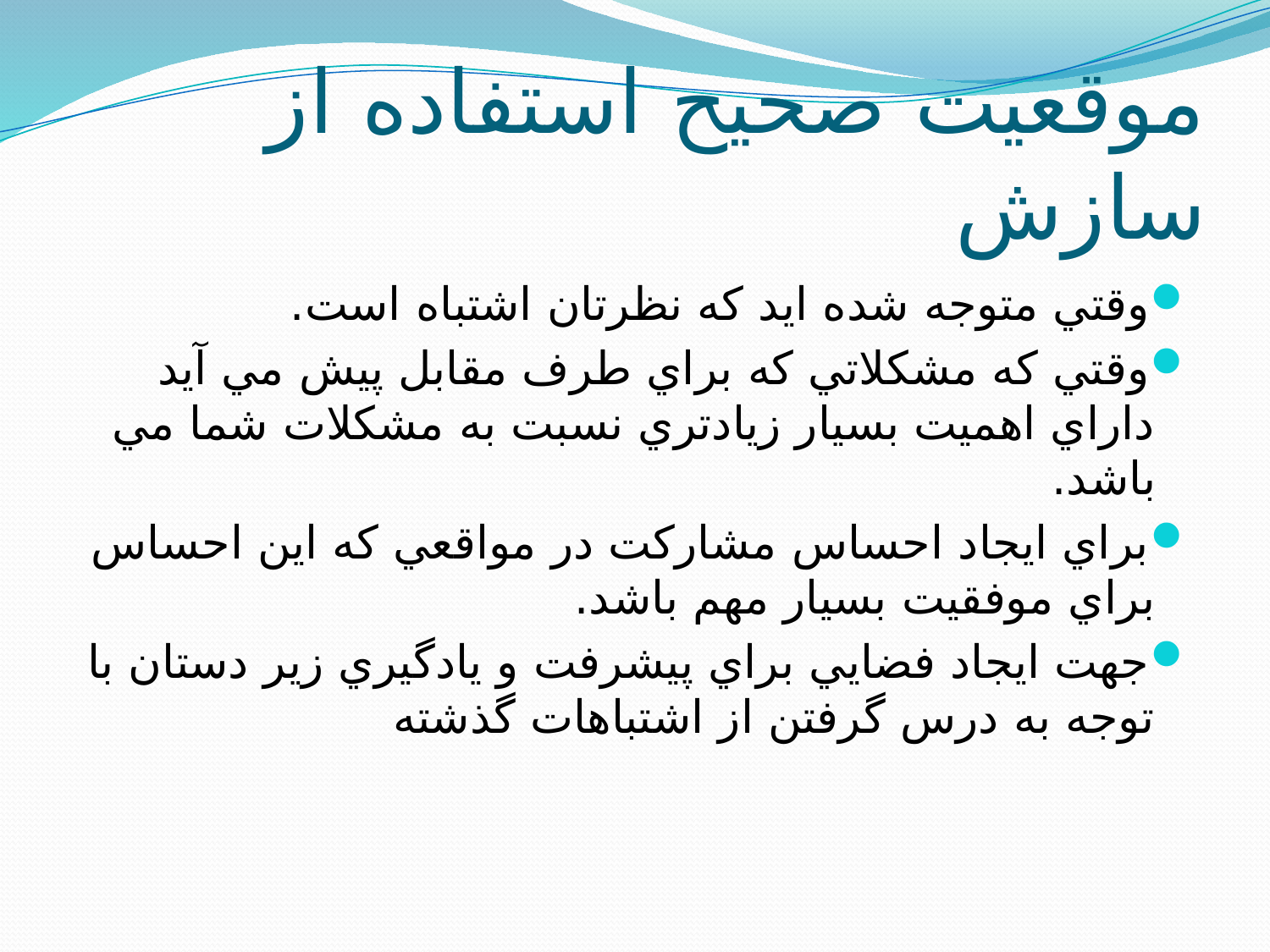

# موقعيت صحيح استفاده از سازش
وقتي متوجه شده ايد كه نظرتان اشتباه است.
وقتي كه مشكلاتي كه براي طرف مقابل پيش مي آيد داراي اهميت بسيار زيادتري نسبت به مشكلات شما مي باشد.
براي ايجاد احساس مشاركت در مواقعي كه اين احساس براي موفقيت بسيار مهم باشد.
جهت ايجاد فضايي براي پيشرفت و يادگيري زير دستان با توجه به درس گرفتن از اشتباهات گذشته